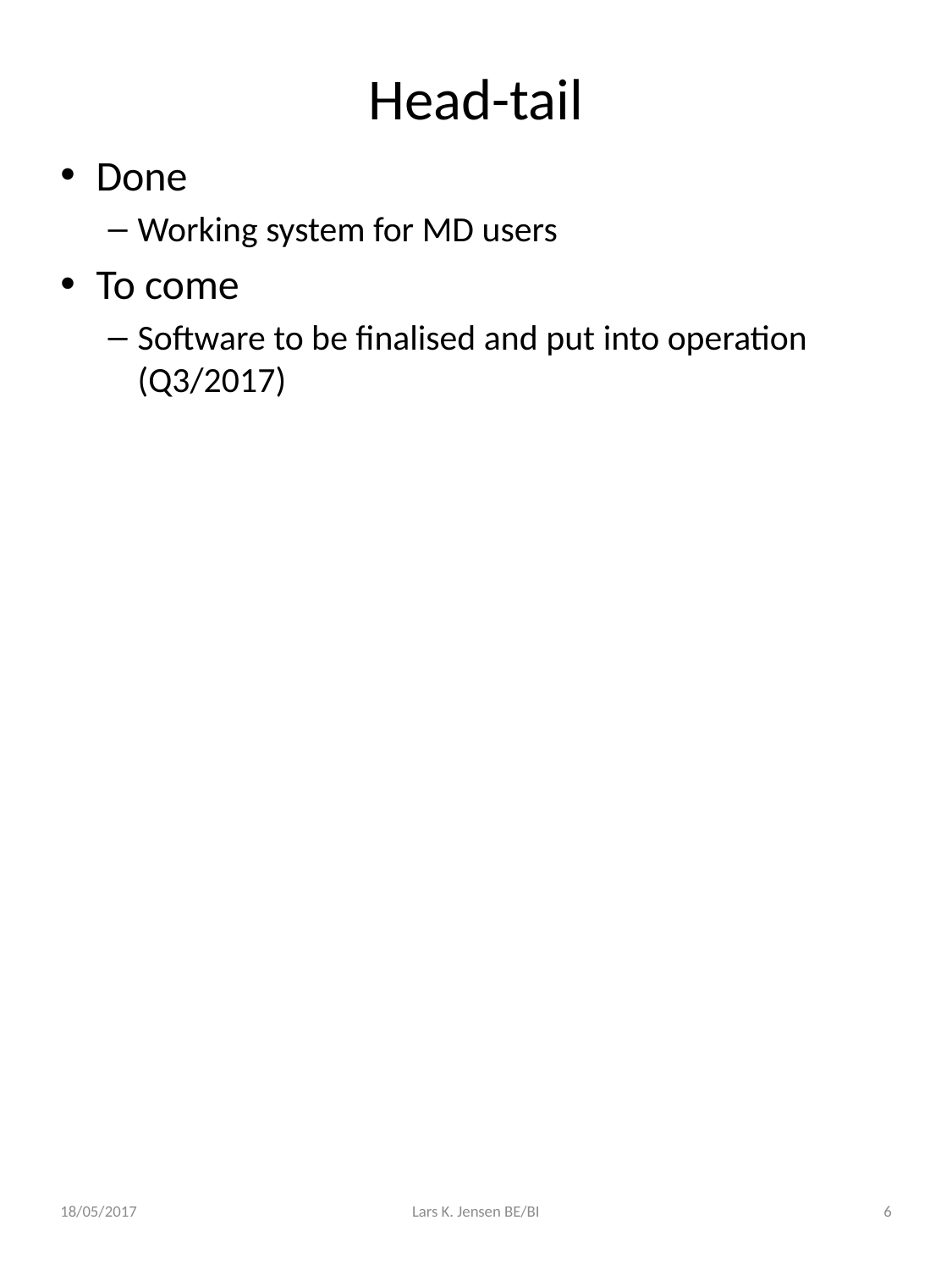

# Head-tail
Done
Working system for MD users
To come
Software to be finalised and put into operation (Q3/2017)
18/05/2017
Lars K. Jensen BE/BI
6